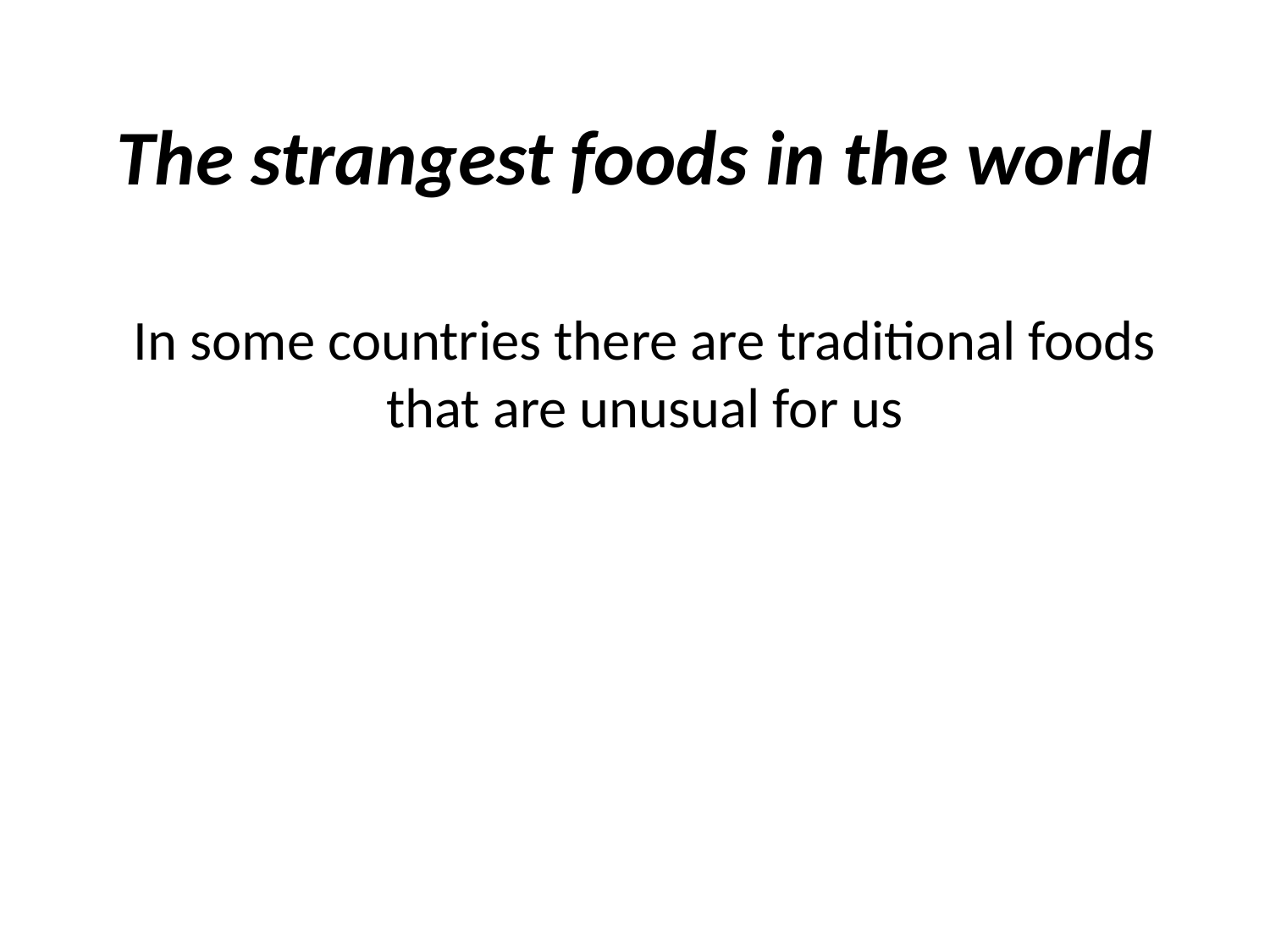

# The strangest foods in the world
In some countries there are traditional foods that are unusual for us